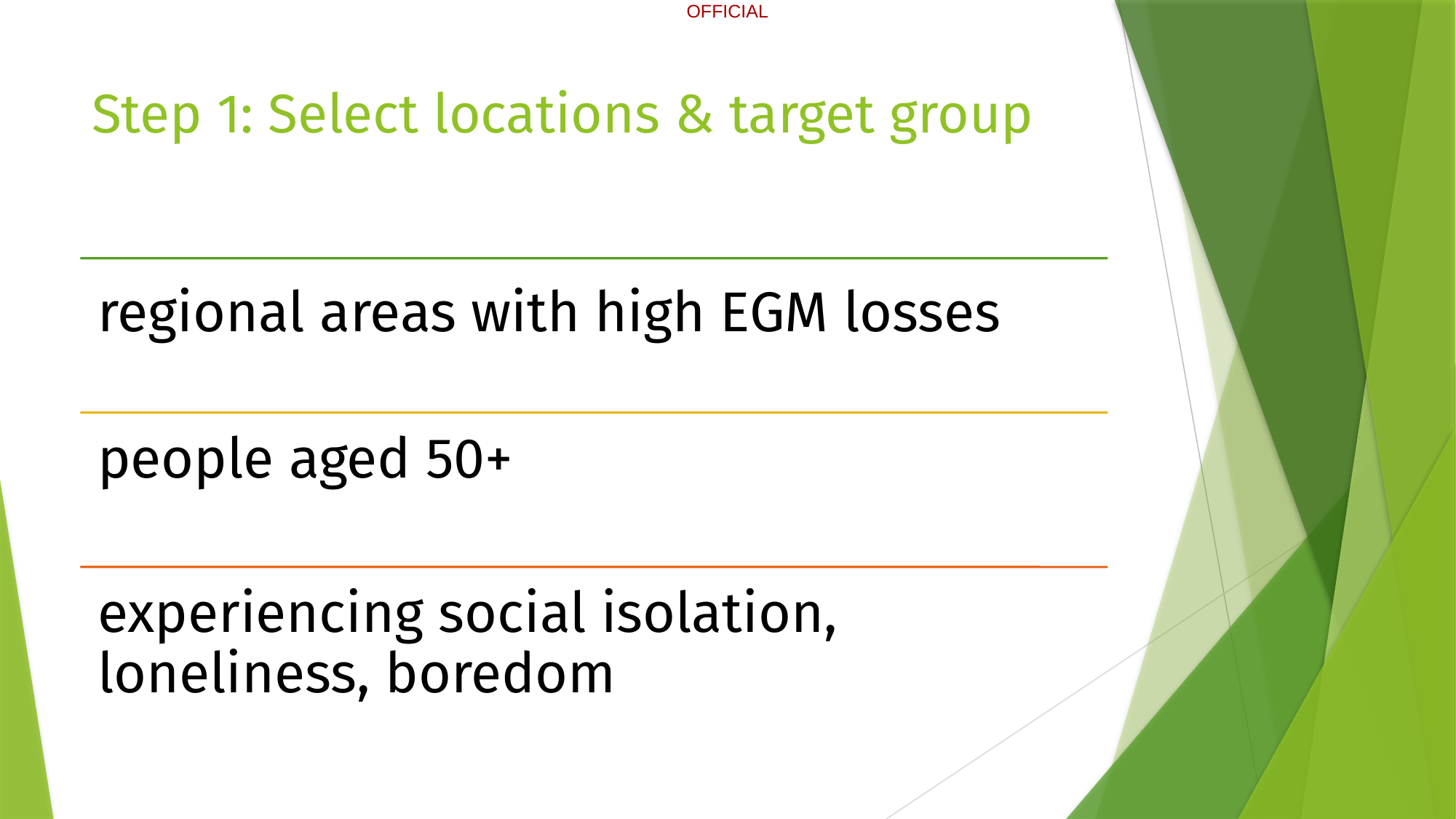

# Step 1: Select locations & target group
regional areas with high EGM losses
people aged 50+
experiencing social isolation, loneliness, boredom